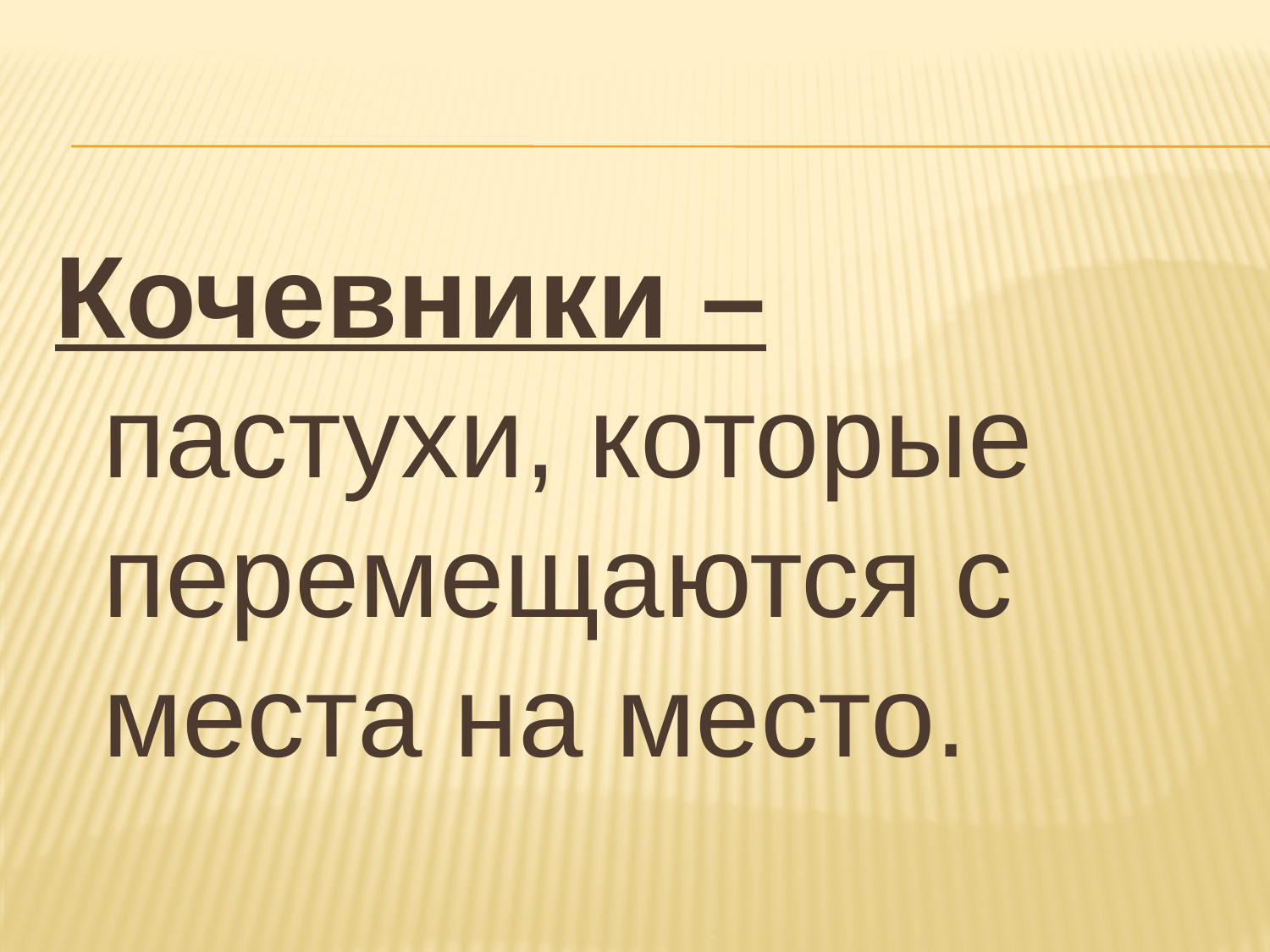

Кочевники – пастухи, которые перемещаются с места на место.